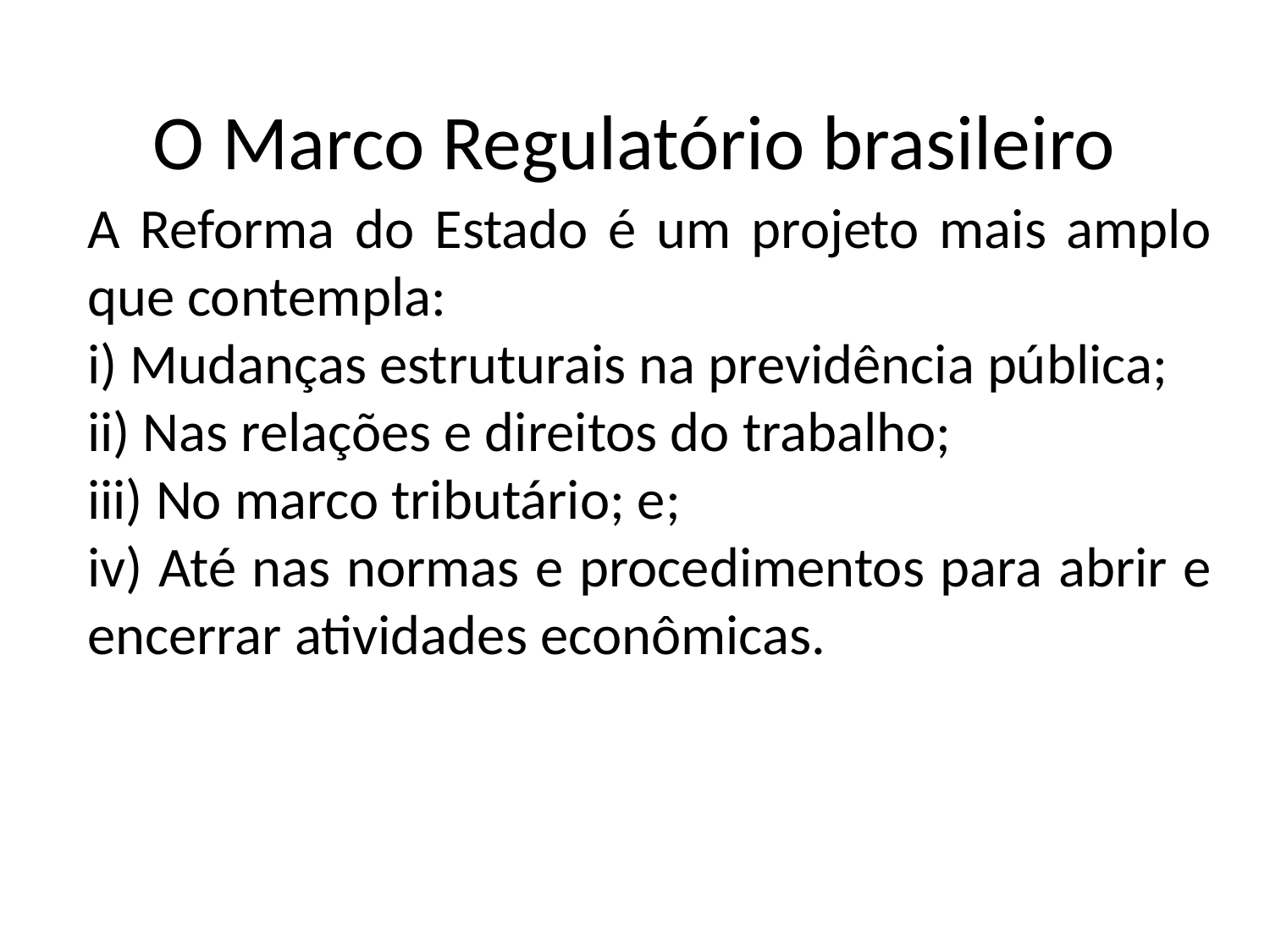

O Marco Regulatório brasileiro
A Reforma do Estado é um projeto mais amplo que contempla:
i) Mudanças estruturais na previdência pública;
ii) Nas relações e direitos do trabalho;
iii) No marco tributário; e;
iv) Até nas normas e procedimentos para abrir e encerrar atividades econômicas.